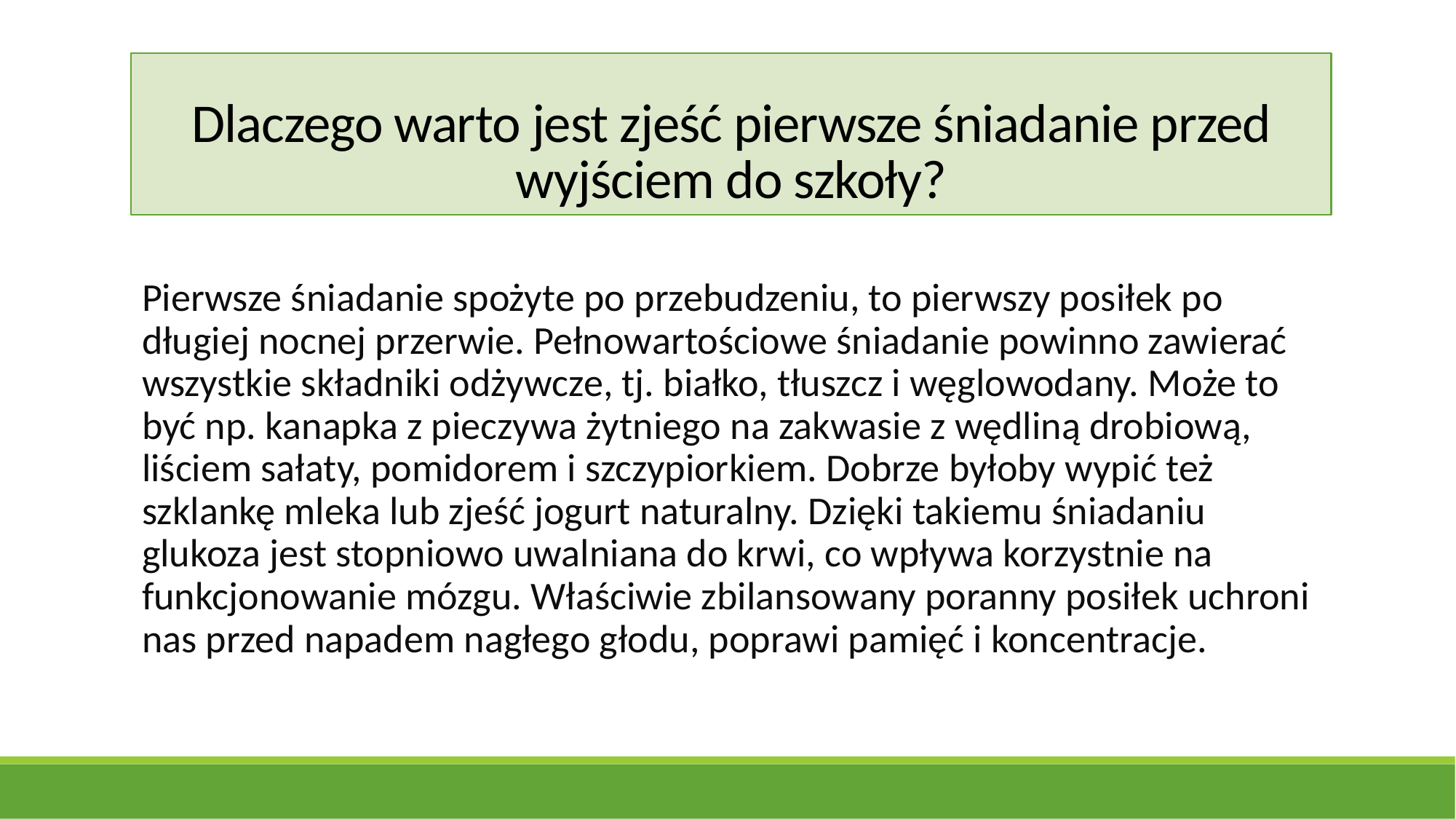

# Dlaczego warto jest zjeść pierwsze śniadanie przed wyjściem do szkoły?
Pierwsze śniadanie spożyte po przebudzeniu, to pierwszy posiłek po długiej nocnej przerwie. Pełnowartościowe śniadanie powinno zawierać wszystkie składniki odżywcze, tj. białko, tłuszcz i węglowodany. Może to być np. kanapka z pieczywa żytniego na zakwasie z wędliną drobiową, liściem sałaty, pomidorem i szczypiorkiem. Dobrze byłoby wypić też szklankę mleka lub zjeść jogurt naturalny. Dzięki takiemu śniadaniu glukoza jest stopniowo uwalniana do krwi, co wpływa korzystnie na funkcjonowanie mózgu. Właściwie zbilansowany poranny posiłek uchroni nas przed napadem nagłego głodu, poprawi pamięć i koncentracje.